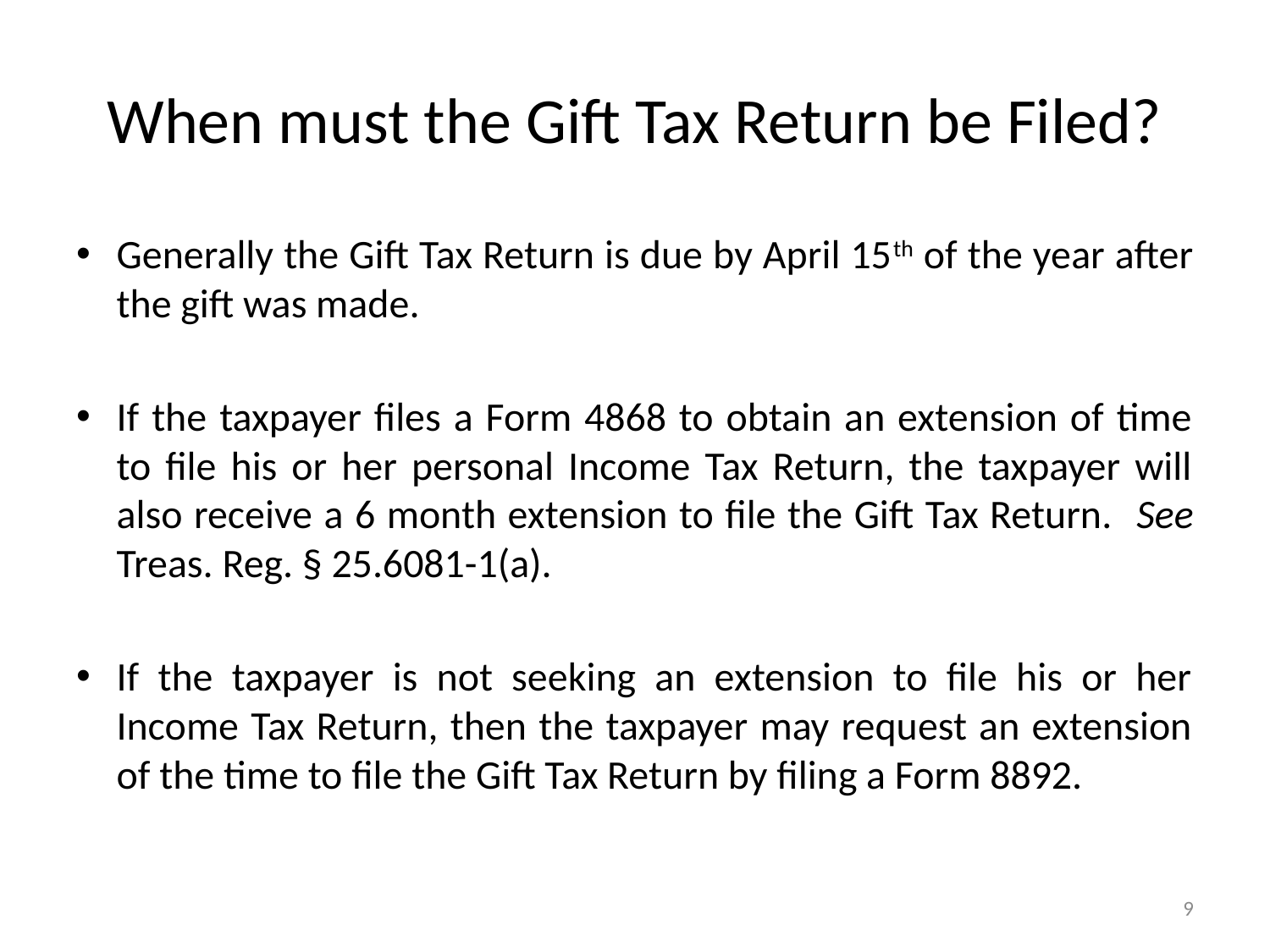

# When must the Gift Tax Return be Filed?
Generally the Gift Tax Return is due by April 15th of the year after the gift was made.

If the taxpayer files a Form 4868 to obtain an extension of time to file his or her personal Income Tax Return, the taxpayer will also receive a 6 month extension to file the Gift Tax Return.  See Treas. Reg. § 25.6081-1(a).

If the taxpayer is not seeking an extension to file his or her Income Tax Return, then the taxpayer may request an extension of the time to file the Gift Tax Return by filing a Form 8892.
9